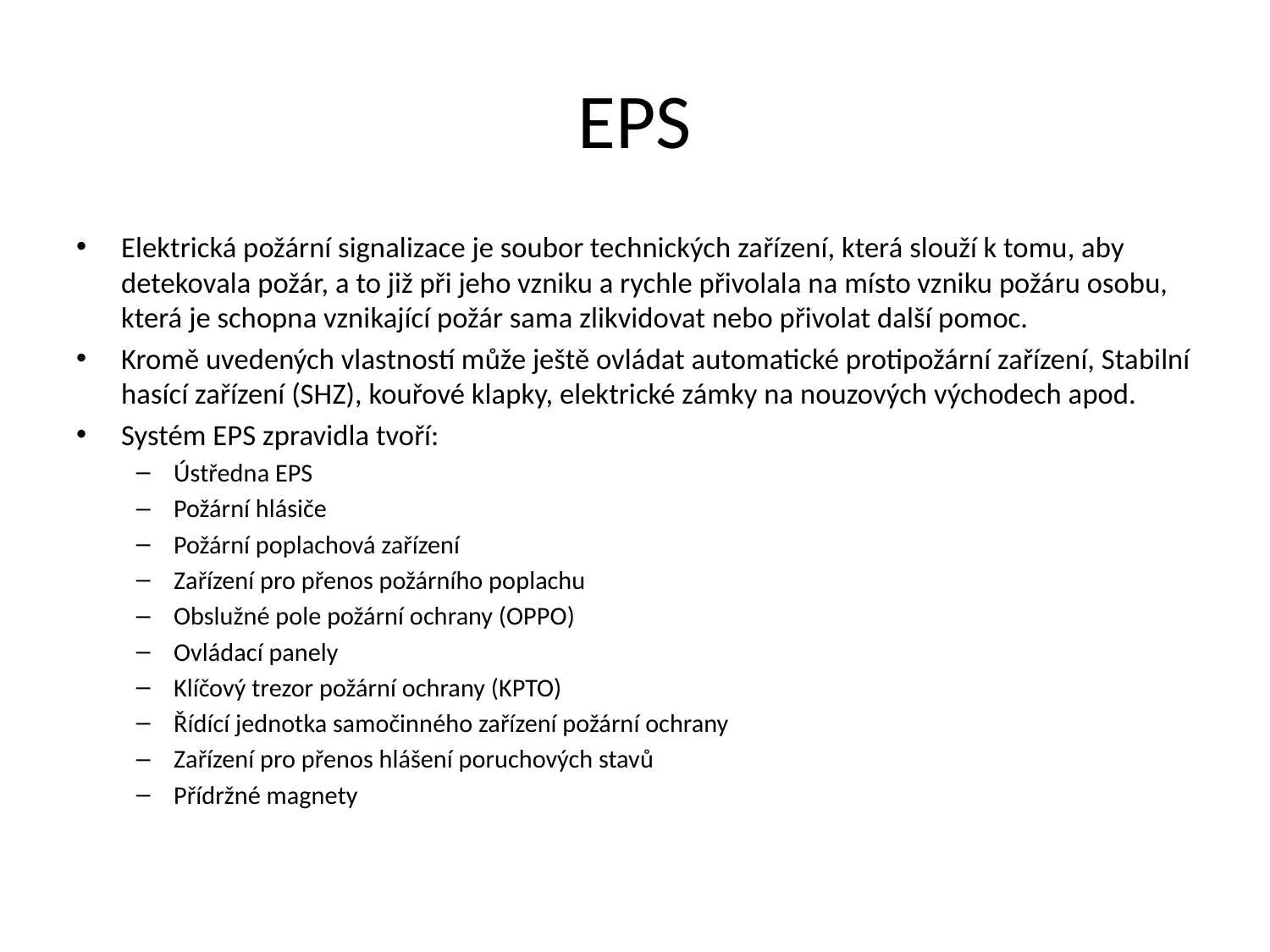

# EPS
Elektrická požární signalizace je soubor technických zařízení, která slouží k tomu, aby detekovala požár, a to již při jeho vzniku a rychle přivolala na místo vzniku požáru osobu, která je schopna vznikající požár sama zlikvidovat nebo přivolat další pomoc.
Kromě uvedených vlastností může ještě ovládat automatické protipožární zařízení, Stabilní hasící zařízení (SHZ), kouřové klapky, elektrické zámky na nouzových východech apod.
Systém EPS zpravidla tvoří:
Ústředna EPS
Požární hlásiče
Požární poplachová zařízení
Zařízení pro přenos požárního poplachu
Obslužné pole požární ochrany (OPPO)
Ovládací panely
Klíčový trezor požární ochrany (KPTO)
Řídící jednotka samočinného zařízení požární ochrany
Zařízení pro přenos hlášení poruchových stavů
Přídržné magnety